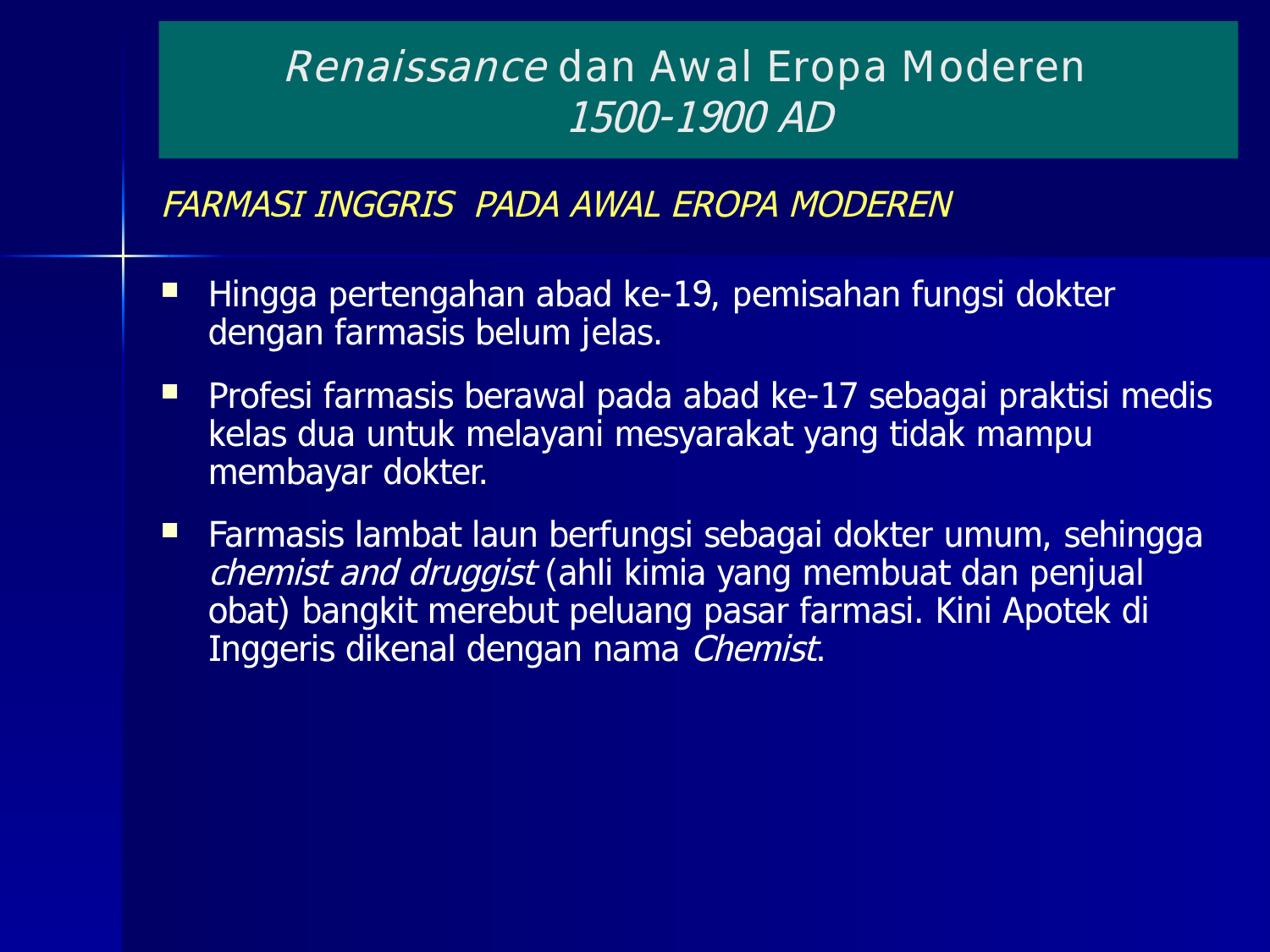

# Renaissance dan Awal Eropa Moderen 1500-1900 AD
FARMASI INGGRIS  PADA AWAL EROPA MODEREN

Hingga pertengahan abad ke-19, pemisahan fungsi dokter dengan farmasis belum jelas.

Profesi farmasis berawal pada abad ke-17 sebagai praktisi medis kelas dua untuk melayani mesyarakat yang tidak mampu membayar dokter.

Farmasis lambat laun berfungsi sebagai dokter umum, sehingga chemist and druggist (ahli kimia yang membuat dan penjual obat) bangkit merebut peluang pasar farmasi. Kini Apotek di Inggeris dikenal dengan nama Chemist.